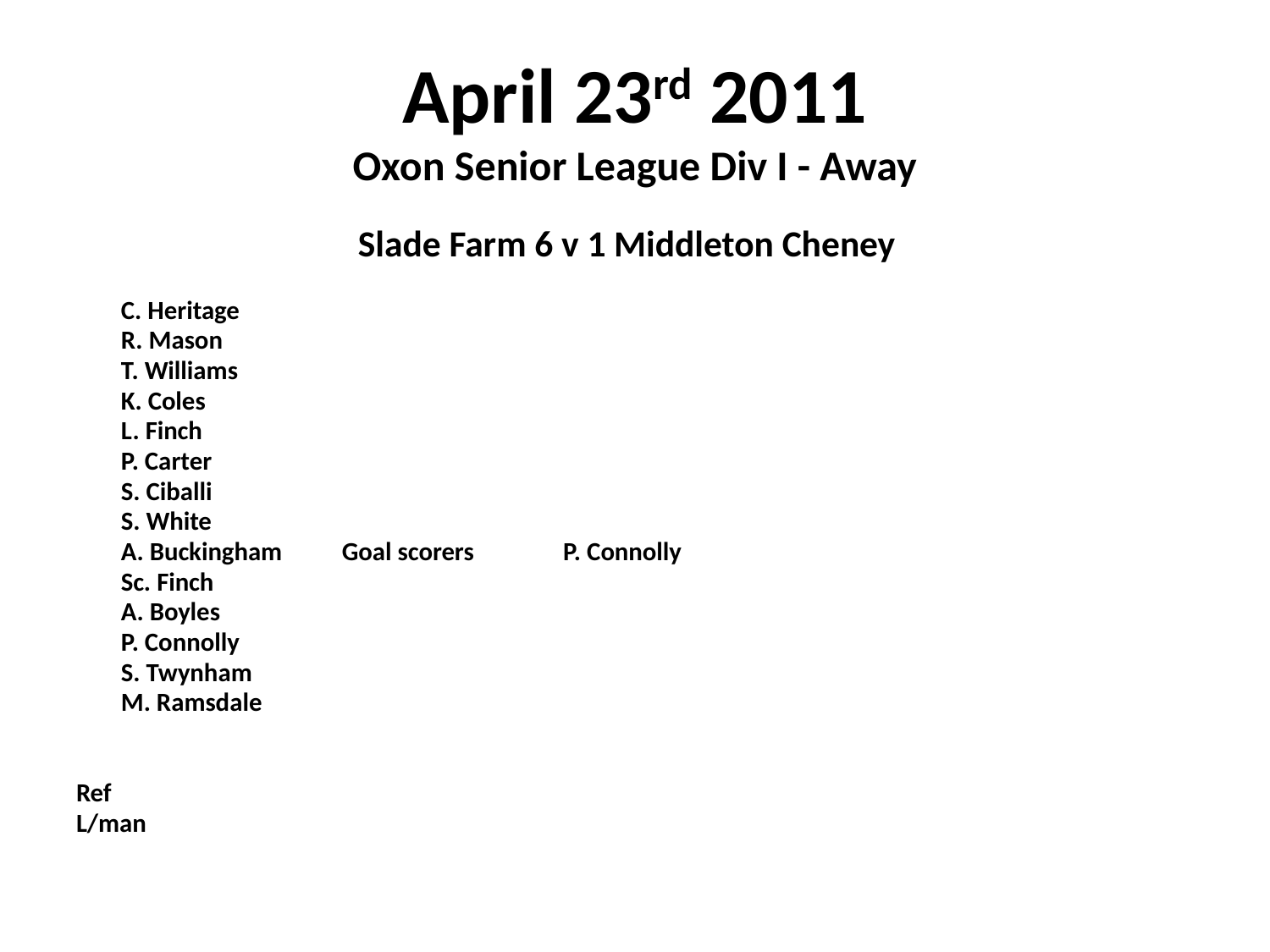

# April 23rd 2011 Oxon Senior League Div I - Away
  Slade Farm 6 v 1 Middleton Cheney

	C. Heritage
	R. Mason
	T. Williams
	K. Coles
	L. Finch
	P. Carter
	S. Ciballi
	S. White
	A. Buckingham				Goal scorers	P. Connolly
	Sc. Finch
	A. Boyles
	P. Connolly
	S. Twynham
	M. Ramsdale

Ref
L/man